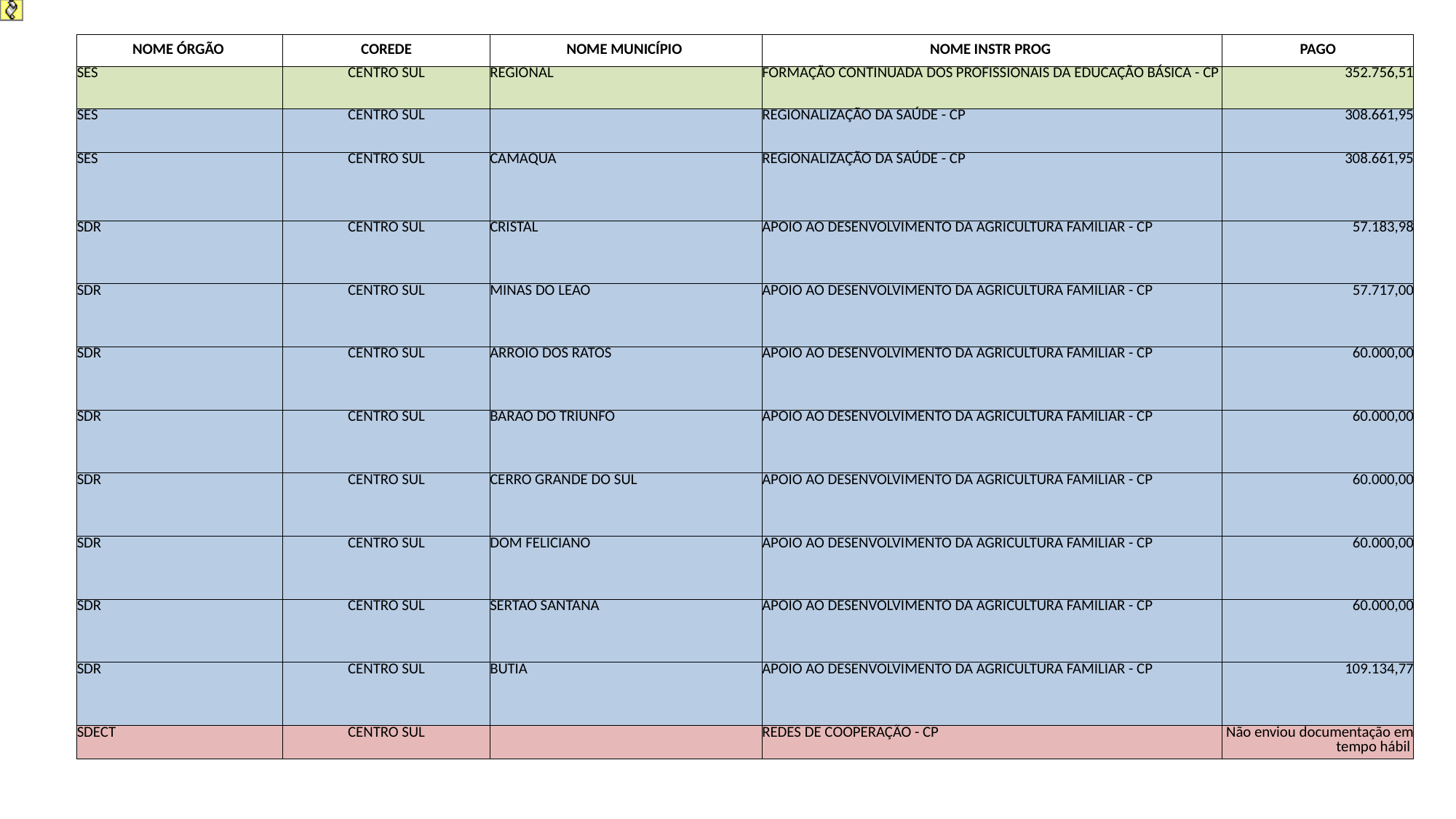

| NOME ÓRGÃO | COREDE | NOME MUNICÍPIO | NOME INSTR PROG | PAGO |
| --- | --- | --- | --- | --- |
| SES | CENTRO SUL | REGIONAL | FORMAÇÃO CONTINUADA DOS PROFISSIONAIS DA EDUCAÇÃO BÁSICA - CP | 352.756,51 |
| SES | CENTRO SUL |  | REGIONALIZAÇÃO DA SAÚDE - CP | 308.661,95 |
| SES | CENTRO SUL | CAMAQUA | REGIONALIZAÇÃO DA SAÚDE - CP | 308.661,95 |
| SDR | CENTRO SUL | CRISTAL | APOIO AO DESENVOLVIMENTO DA AGRICULTURA FAMILIAR - CP | 57.183,98 |
| SDR | CENTRO SUL | MINAS DO LEAO | APOIO AO DESENVOLVIMENTO DA AGRICULTURA FAMILIAR - CP | 57.717,00 |
| SDR | CENTRO SUL | ARROIO DOS RATOS | APOIO AO DESENVOLVIMENTO DA AGRICULTURA FAMILIAR - CP | 60.000,00 |
| SDR | CENTRO SUL | BARAO DO TRIUNFO | APOIO AO DESENVOLVIMENTO DA AGRICULTURA FAMILIAR - CP | 60.000,00 |
| SDR | CENTRO SUL | CERRO GRANDE DO SUL | APOIO AO DESENVOLVIMENTO DA AGRICULTURA FAMILIAR - CP | 60.000,00 |
| SDR | CENTRO SUL | DOM FELICIANO | APOIO AO DESENVOLVIMENTO DA AGRICULTURA FAMILIAR - CP | 60.000,00 |
| SDR | CENTRO SUL | SERTAO SANTANA | APOIO AO DESENVOLVIMENTO DA AGRICULTURA FAMILIAR - CP | 60.000,00 |
| SDR | CENTRO SUL | BUTIA | APOIO AO DESENVOLVIMENTO DA AGRICULTURA FAMILIAR - CP | 109.134,77 |
| SDECT | CENTRO SUL |  | REDES DE COOPERAÇÃO - CP | Não enviou documentação em tempo hábil |